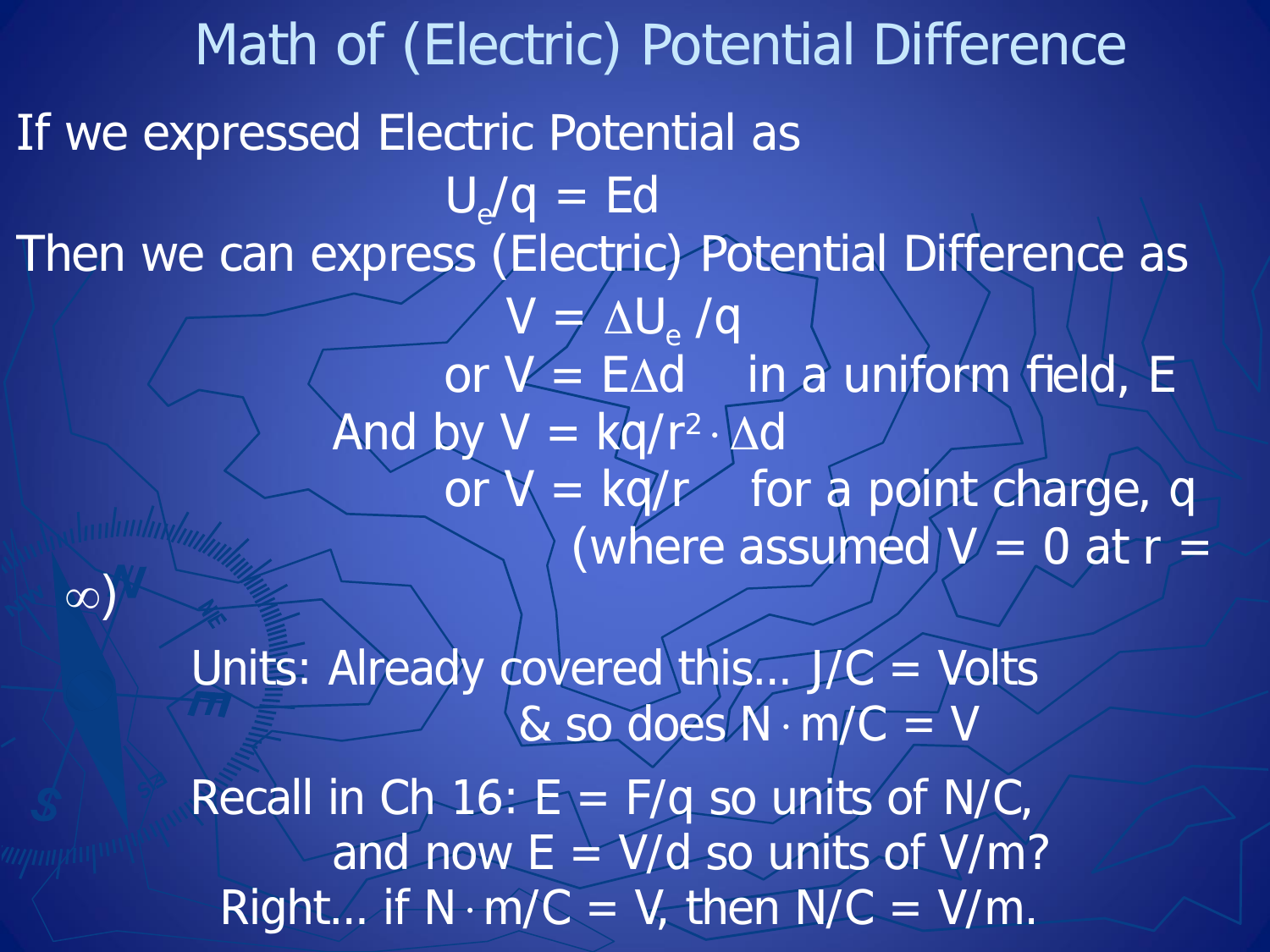

# Math of (Electric) Potential Difference
If we expressed Electric Potential as
				Ue/q = Ed
Then we can express (Electric) Potential Difference as
 				    V = ΔUe /q
				or V = EΔd    in a uniform field, E
	   		 And by V = kq/r2⋅Δd
				or V = kq/r    for a point charge, q
					(where assumed V = 0 at r = ∞)

		Units: Already covered this… J/C = Volts
			   	     & so does N⋅m/C = V

		Recall in Ch 16: E = F/q so units of N/C,
			 and now E = V/d so units of V/m?
		  Right… if N⋅m/C = V, then N/C = V/m.